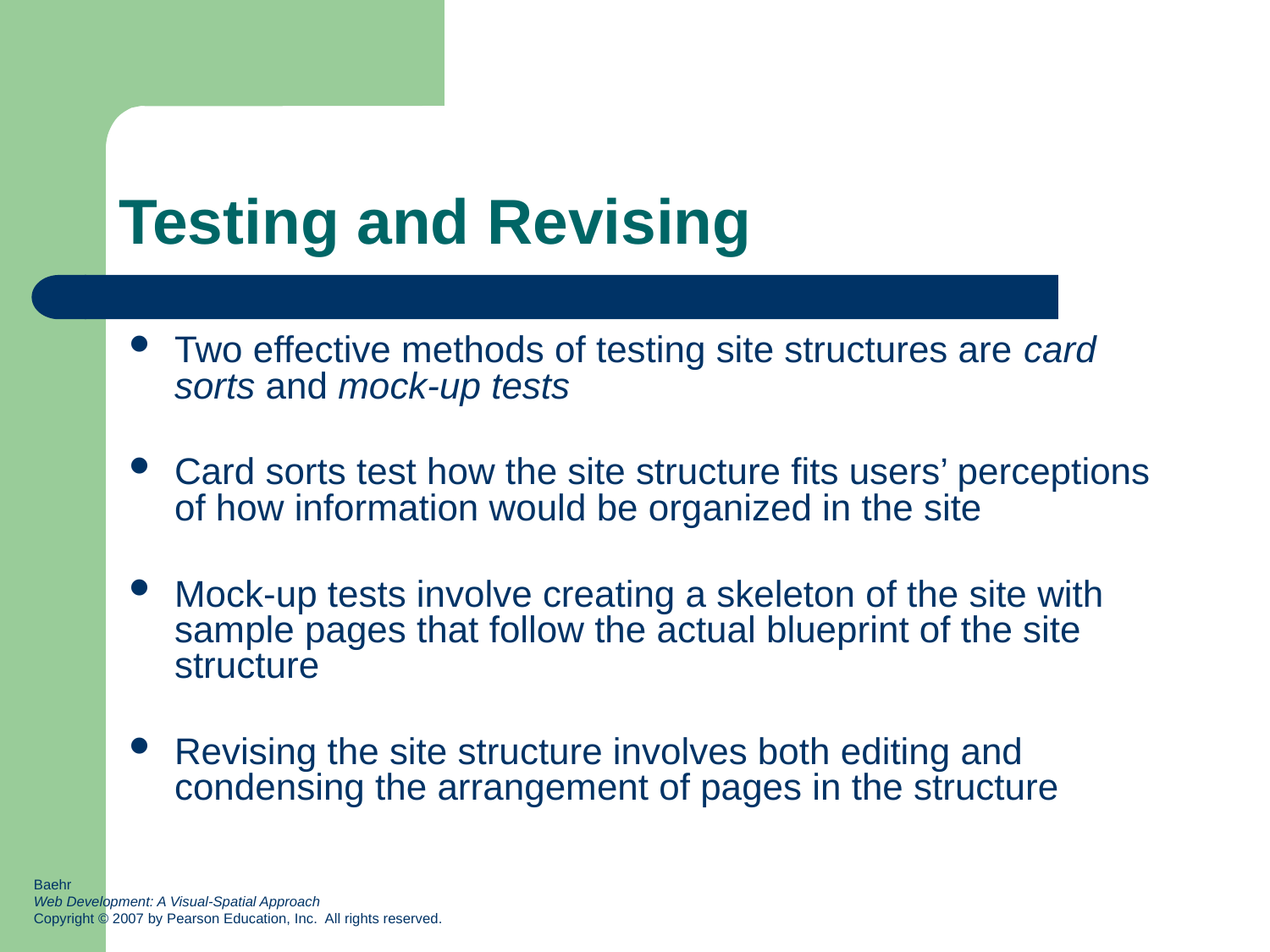

# Testing and Revising
Two effective methods of testing site structures are card sorts and mock-up tests

Card sorts test how the site structure fits users’ perceptions of how information would be organized in the site

Mock-up tests involve creating a skeleton of the site with sample pages that follow the actual blueprint of the site structure

Revising the site structure involves both editing and condensing the arrangement of pages in the structure

Baehr
Web Development: A Visual-Spatial Approach
Copyright © 2007 by Pearson Education, Inc.  All rights reserved.